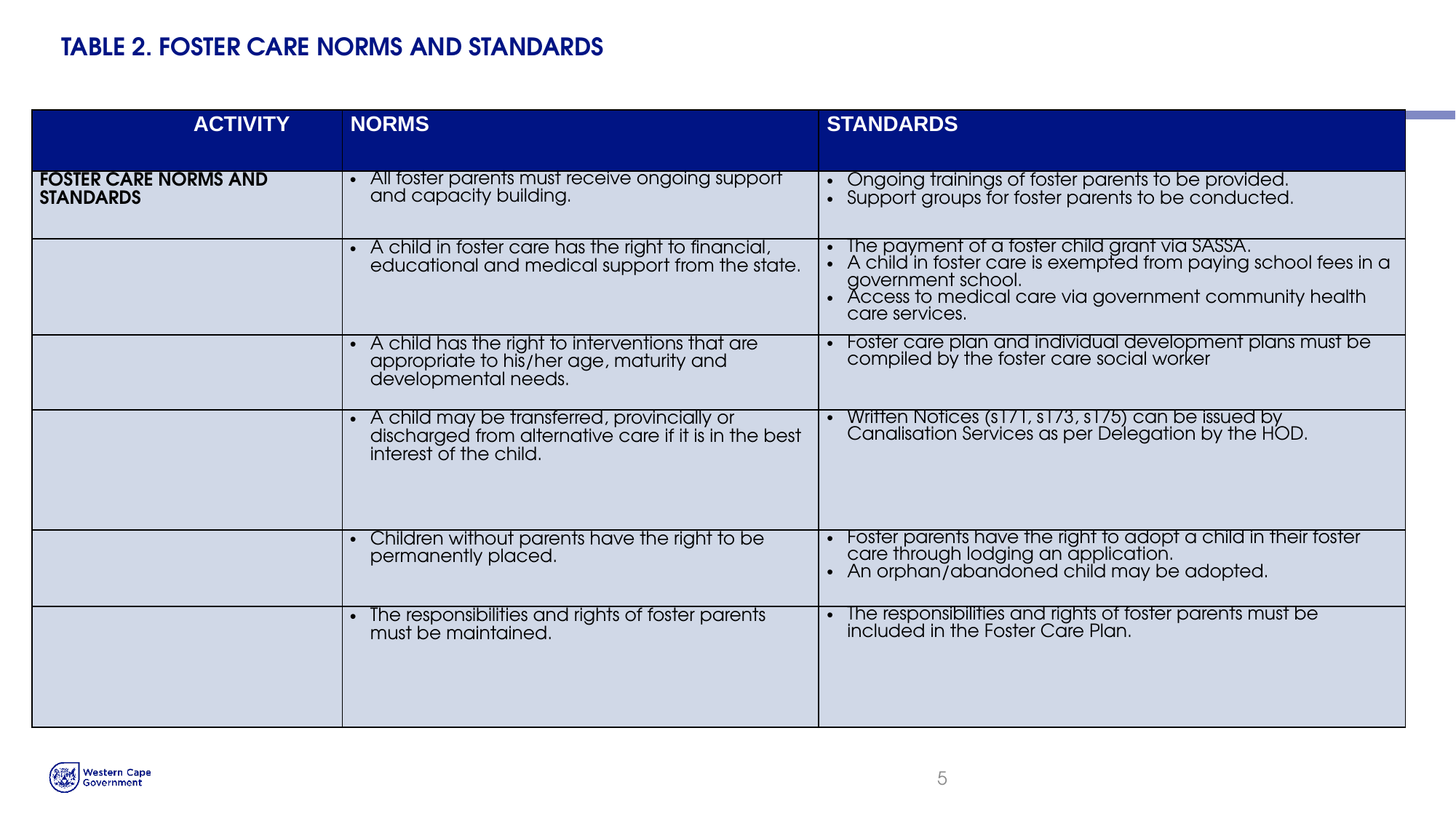

# TABLE 2. FOSTER CARE NORMS AND STANDARDS
| ACTIVITY | NORMS | STANDARDS |
| --- | --- | --- |
| FOSTER CARE NORMS AND STANDARDS | All foster parents must receive ongoing support and capacity building. | Ongoing trainings of foster parents to be provided. Support groups for foster parents to be conducted. |
|  | A child in foster care has the right to financial, educational and medical support from the state. | The payment of a foster child grant via SASSA. A child in foster care is exempted from paying school fees in a government school. Access to medical care via government community health care services. |
|  | A child has the right to interventions that are appropriate to his/her age, maturity and developmental needs. | Foster care plan and individual development plans must be compiled by the foster care social worker |
|  | A child may be transferred, provincially or discharged from alternative care if it is in the best interest of the child. | Written Notices (s171, s173, s175) can be issued by Canalisation Services as per Delegation by the HOD. |
|  | Children without parents have the right to be permanently placed. | Foster parents have the right to adopt a child in their foster care through lodging an application. An orphan/abandoned child may be adopted. |
|  | The responsibilities and rights of foster parents must be maintained. | The responsibilities and rights of foster parents must be included in the Foster Care Plan. |
5